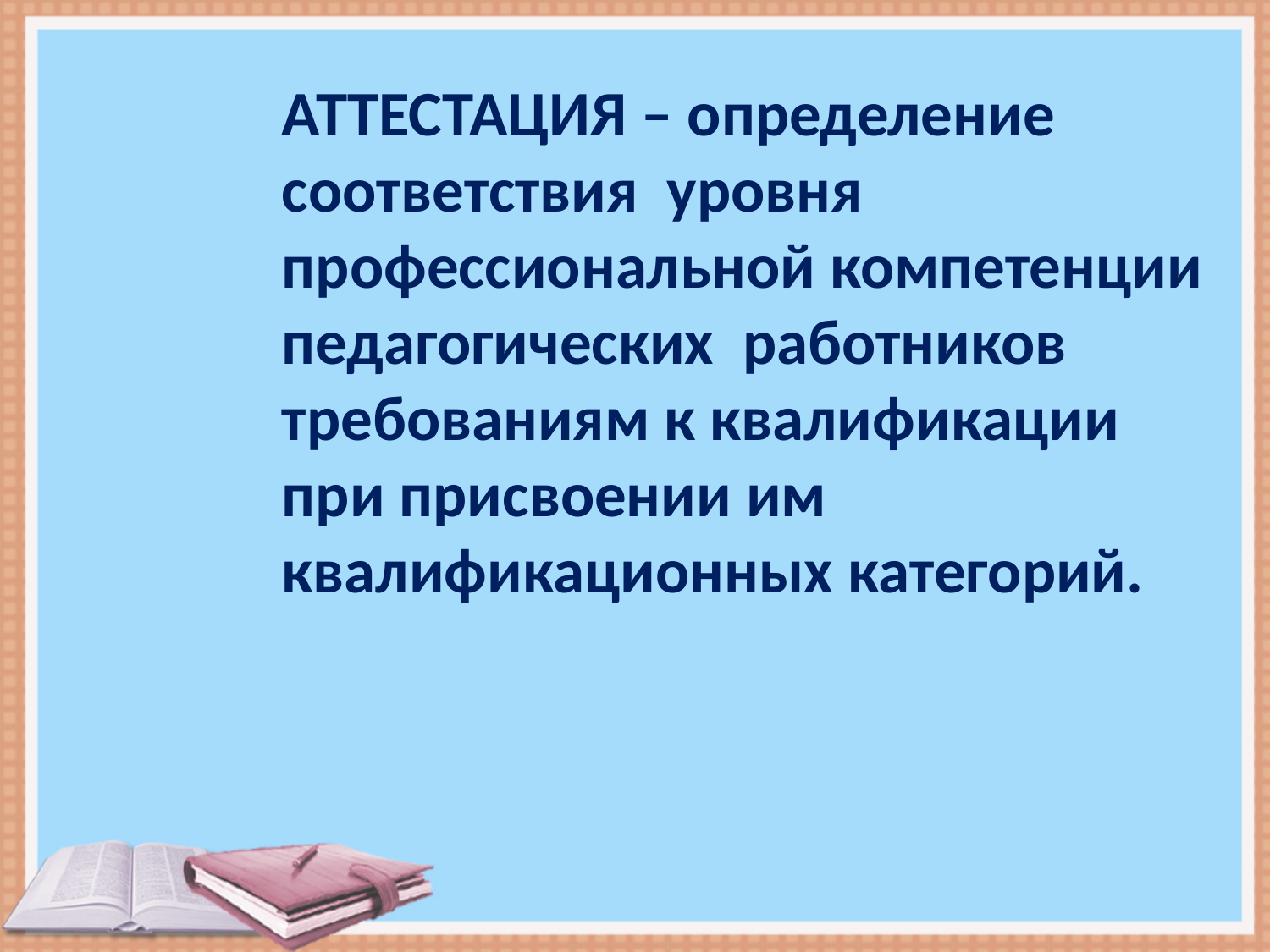

АТТЕСТАЦИЯ – определение
соответствия  уровня
профессиональной компетенции
педагогических  работников
требованиям к квалификации
при присвоении им
квалификационных категорий.